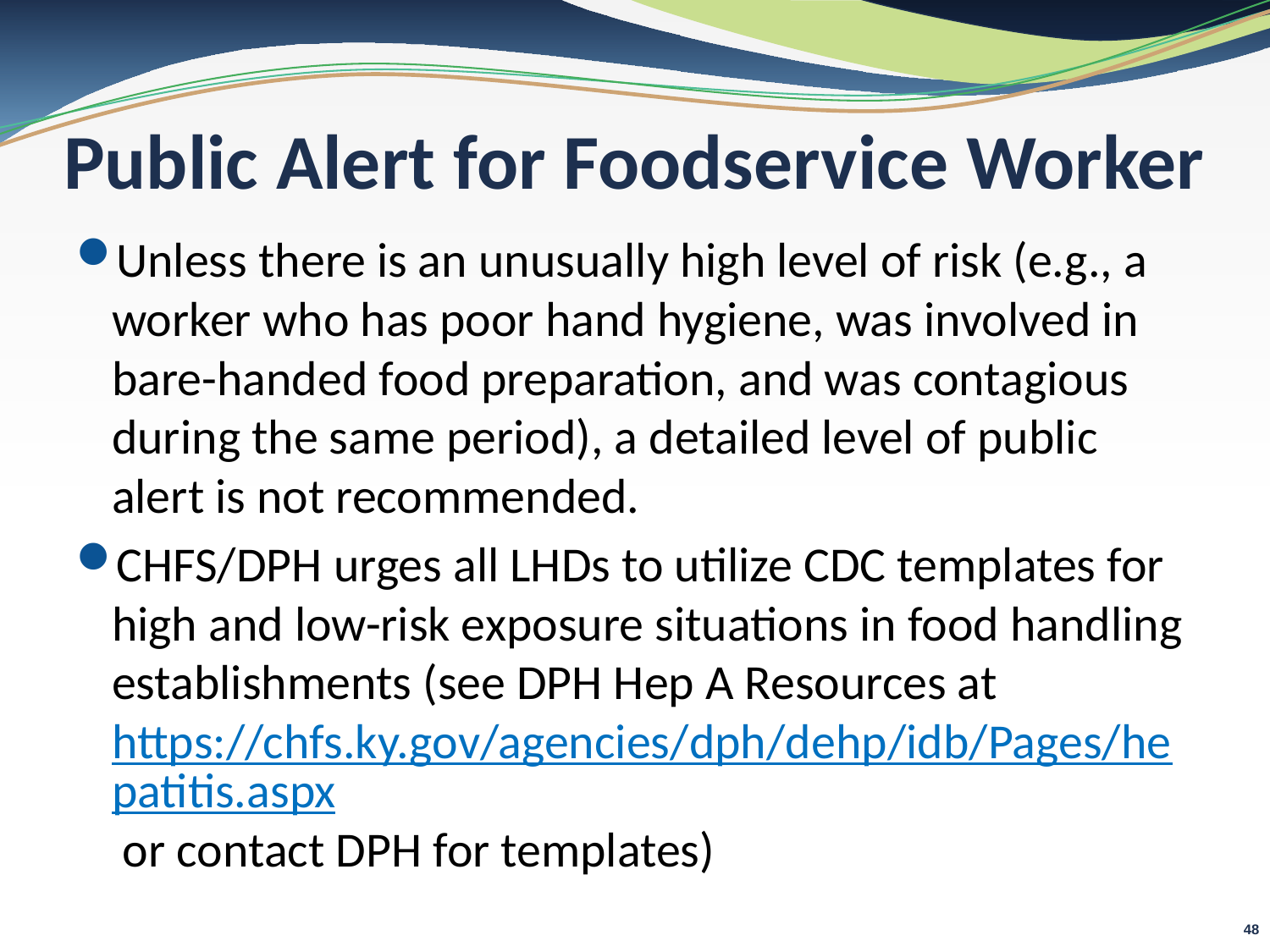

# Public Alert for Foodservice Worker
Unless there is an unusually high level of risk (e.g., a worker who has poor hand hygiene, was involved in bare-handed food preparation, and was contagious during the same period), a detailed level of public alert is not recommended.
CHFS/DPH urges all LHDs to utilize CDC templates for high and low-risk exposure situations in food handling establishments (see DPH Hep A Resources at https://chfs.ky.gov/agencies/dph/dehp/idb/Pages/hepatitis.aspx or contact DPH for templates)